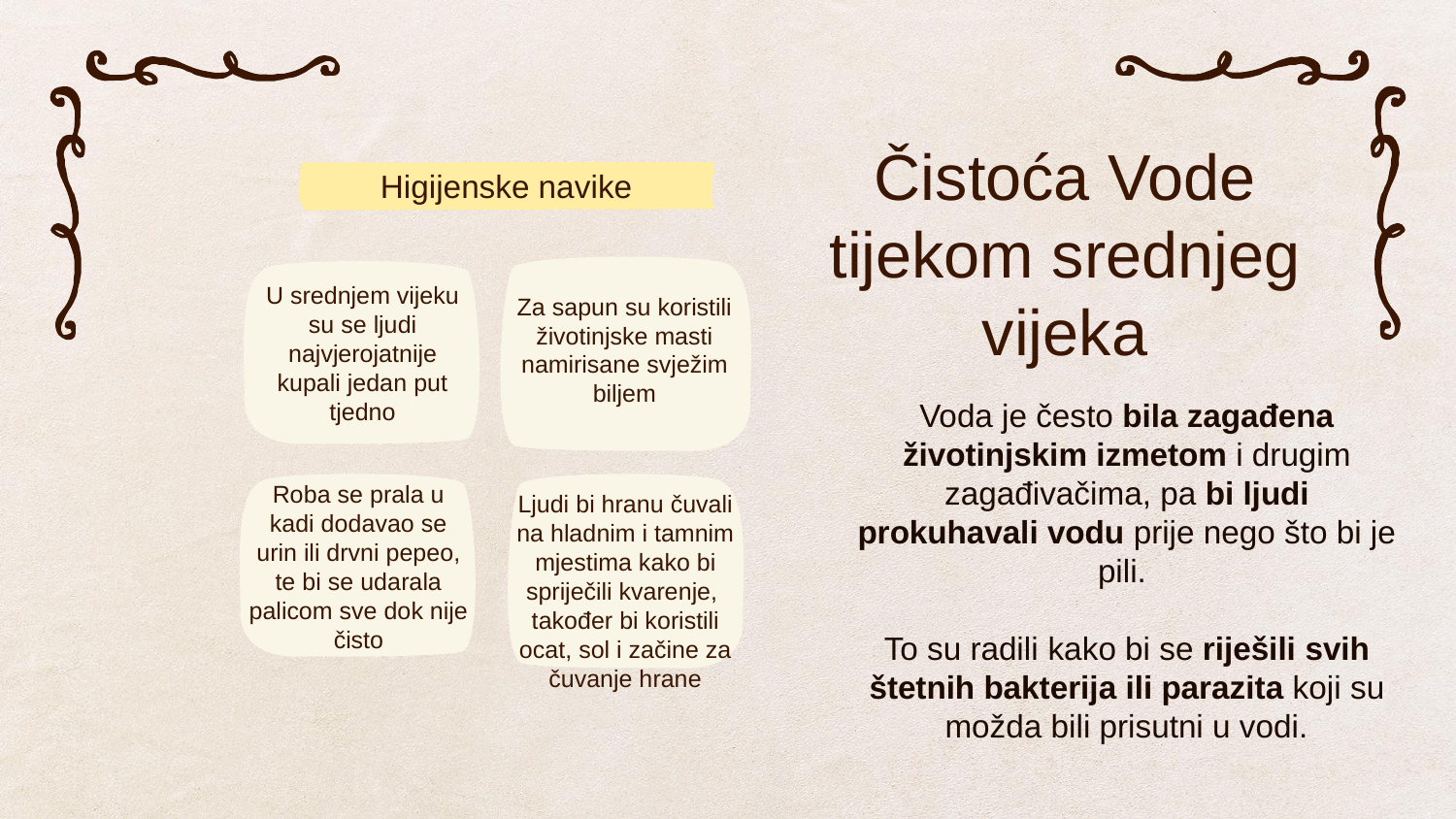

Higijenske navike
# Čistoća Vode tijekom srednjeg vijeka

U srednjem vijeku su se ljudi najvjerojatnije kupali jedan put tjedno
Za sapun su koristili životinjske masti namirisane svježim biljem
Voda je često bila zagađena životinjskim izmetom i drugim zagađivačima, pa bi ljudi prokuhavali vodu prije nego što bi je pili.

To su radili kako bi se riješili svih štetnih bakterija ili parazita koji su možda bili prisutni u vodi.
Ljudi bi hranu čuvali na hladnim i tamnim mjestima kako bi spriječili kvarenje,  također bi koristili ocat, sol i začine za čuvanje hrane

Roba se prala u kadi dodavao se urin ili drvni pepeo, te bi se udarala palicom sve dok nije čisto